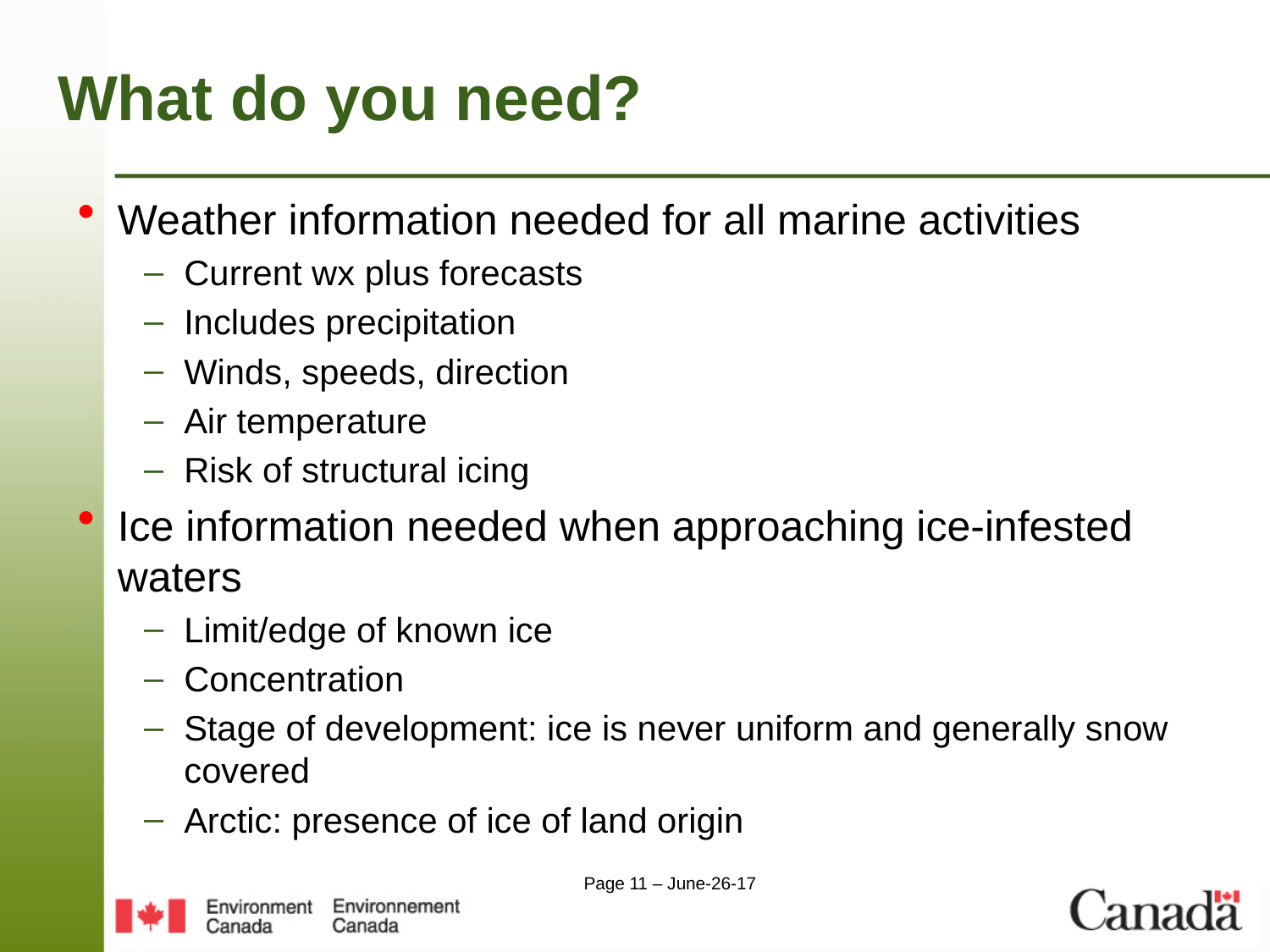

# What do you need?
Weather information needed for all marine activities
Current wx plus forecasts
Includes precipitation
Winds, speeds, direction
Air temperature
Risk of structural icing
Ice information needed when approaching ice-infested waters
Limit/edge of known ice
Concentration
Stage of development: ice is never uniform and generally snow covered
Arctic: presence of ice of land origin